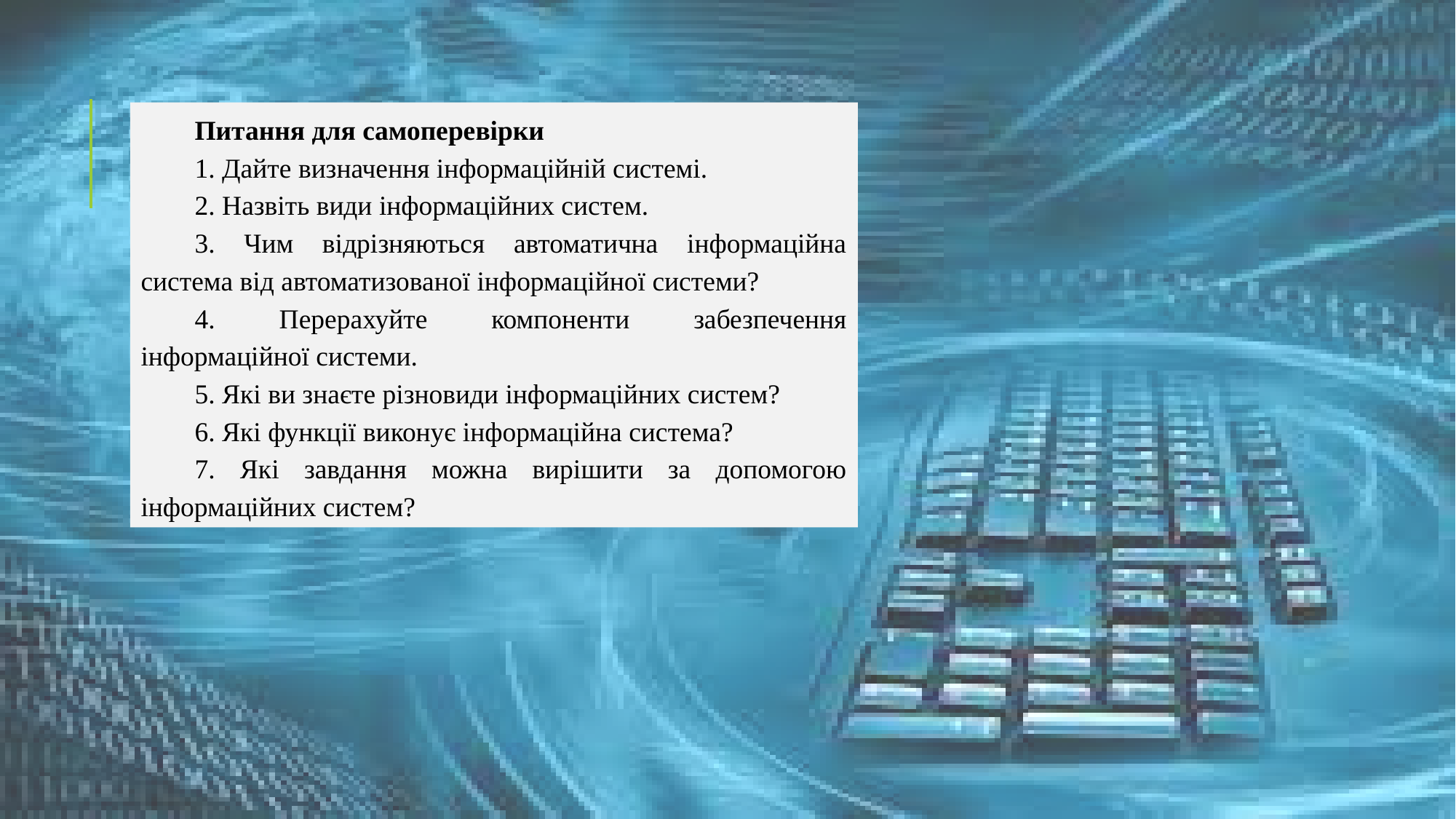

Питання для самоперевірки
1. Дайте визначення інформаційній системі.
2. Назвіть види інформаційних систем.
3. Чим відрізняються автоматична інформаційна система від автоматизованої інформаційної системи?
4. Перерахуйте компоненти забезпечення інформаційної системи.
5. Які ви знаєте різновиди інформаційних систем?
6. Які функції виконує інформаційна система?
7. Які завдання можна вирішити за допомогою інформаційних систем?